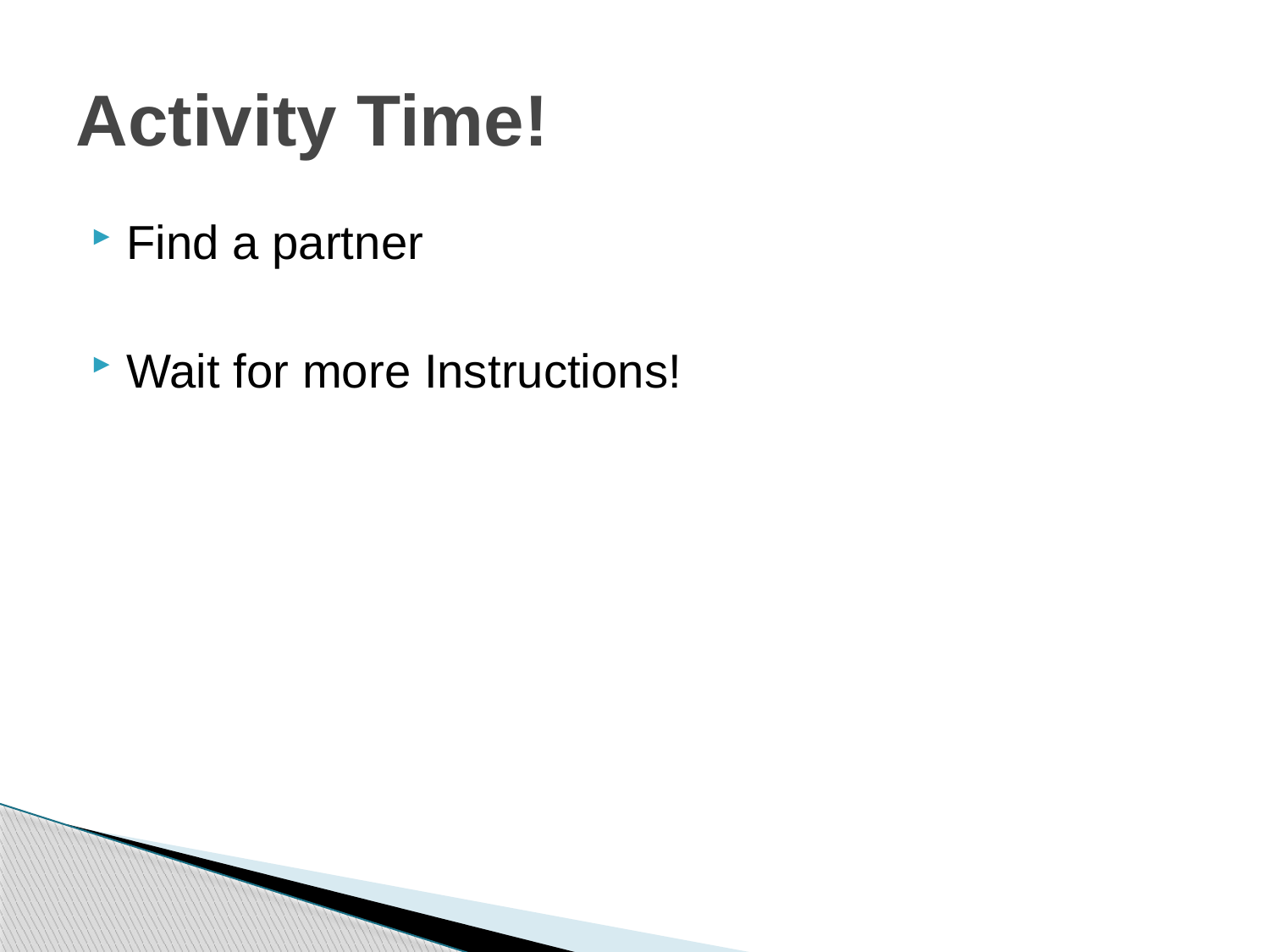

# Activity Time!
Find a partner

Wait for more Instructions!